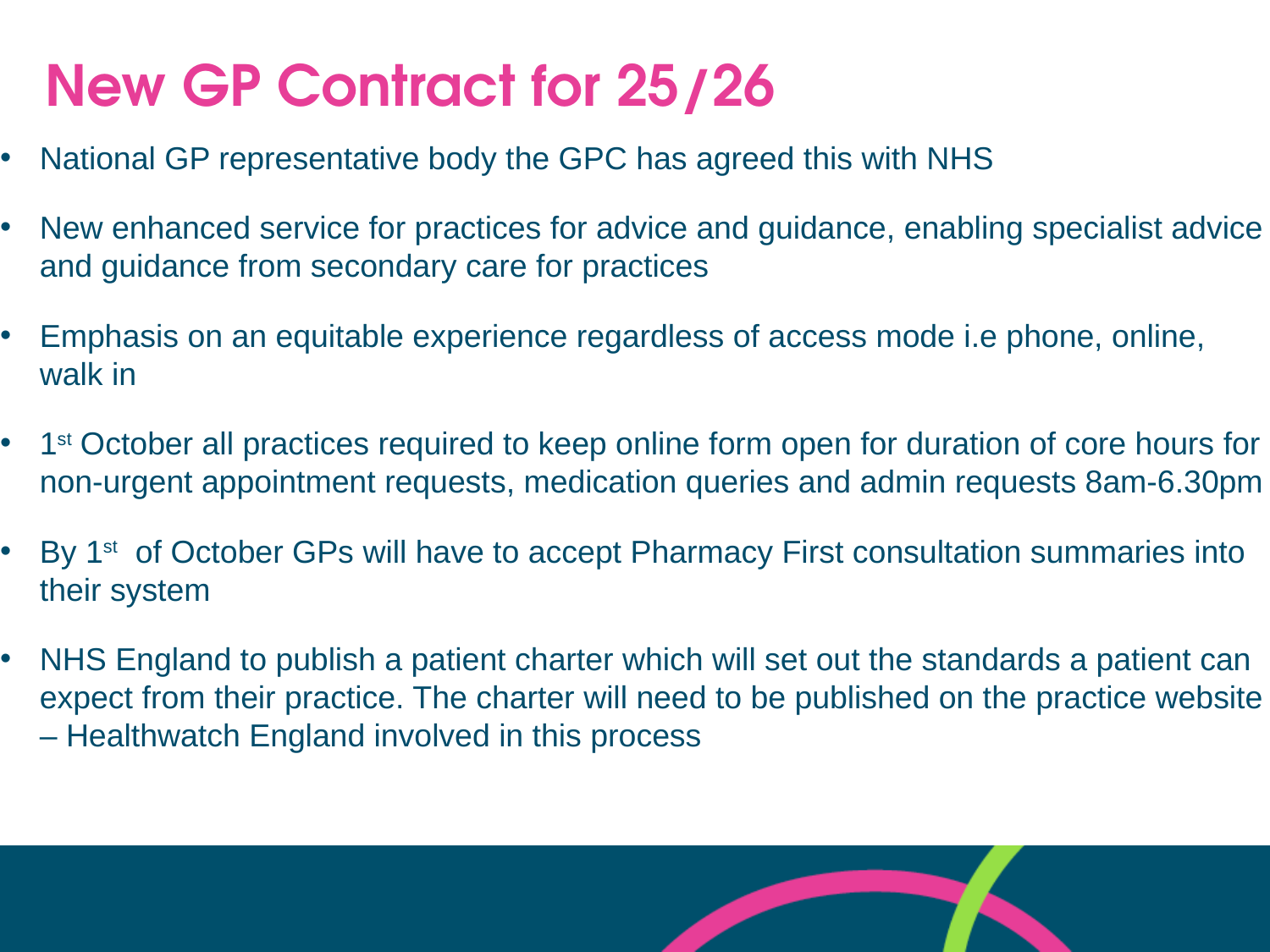

# New GP Contract for 25/26
National GP representative body the GPC has agreed this with NHS
New enhanced service for practices for advice and guidance, enabling specialist advice and guidance from secondary care for practices
Emphasis on an equitable experience regardless of access mode i.e phone, online, walk in
1st October all practices required to keep online form open for duration of core hours for non-urgent appointment requests, medication queries and admin requests 8am-6.30pm
By 1st  of October GPs will have to accept Pharmacy First consultation summaries into their system
NHS England to publish a patient charter which will set out the standards a patient can expect from their practice. The charter will need to be published on the practice website – Healthwatch England involved in this process